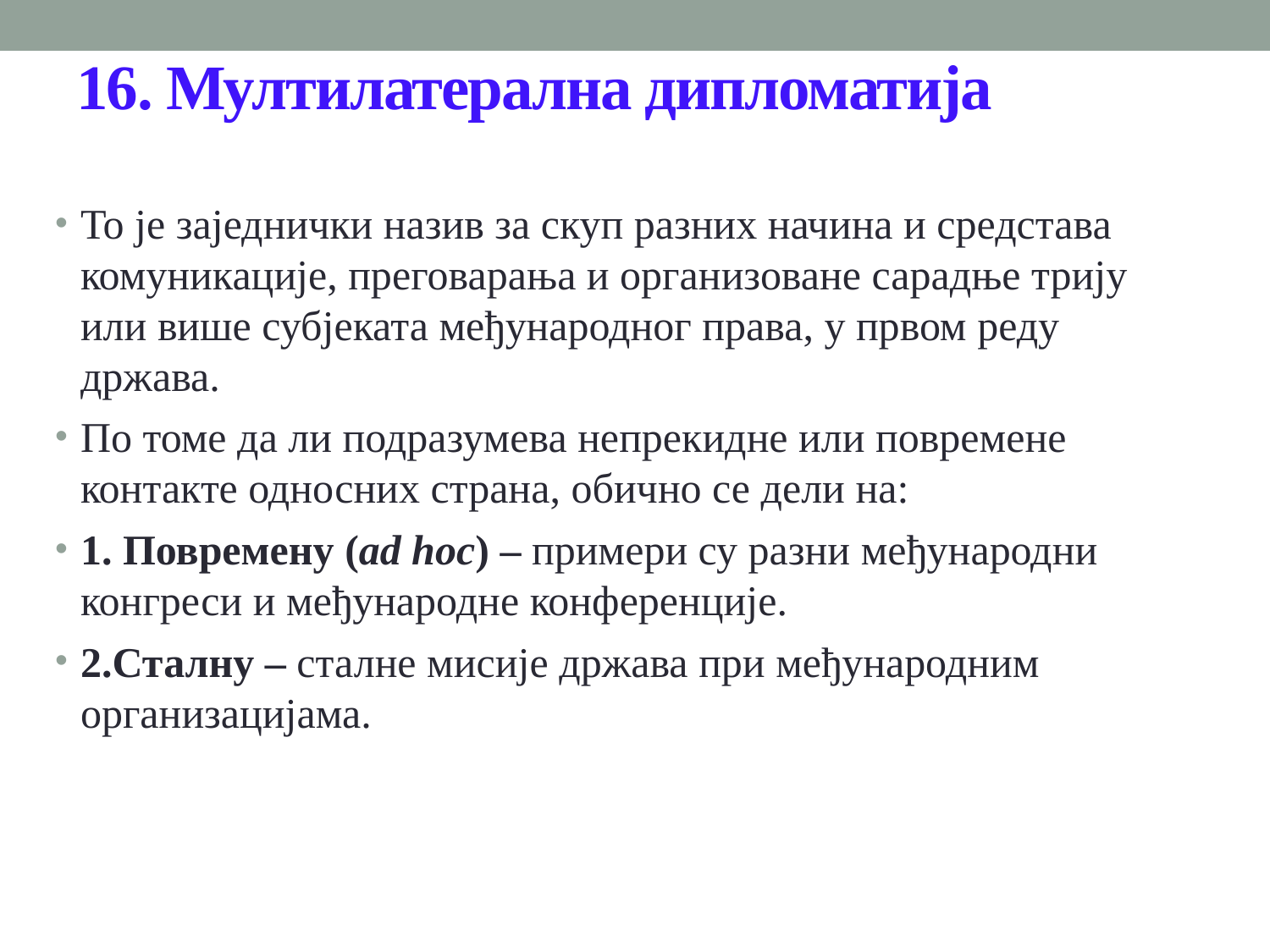

# 16. Мултилатерална дипломатија
То је заједнички назив за скуп разних начина и средстава комуникације, преговарања и организоване сарадње трију или више субјеката међународног права, у првом реду држава.
По томе да ли подразумева непрекидне или повремене контакте односних страна, обично се дели на:
1. Повремену (ad hoc) – примери су разни међународни конгреси и међународне конференције.
2.Сталну – сталне мисије држава при међународним организацијама.